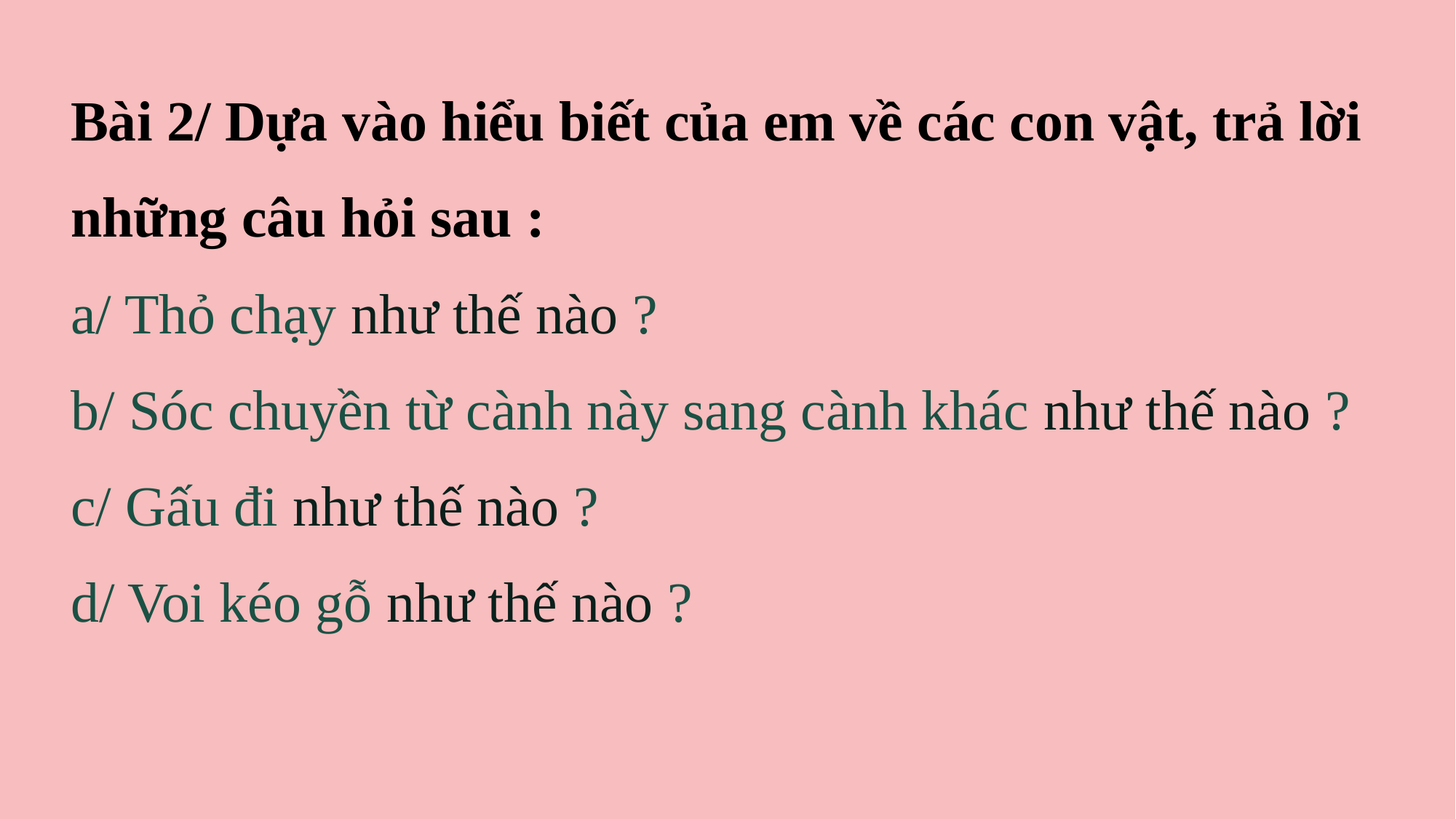

Bài 2/ Dựa vào hiểu biết của em về các con vật, trả lời
những câu hỏi sau :
a/ Thỏ chạy như thế nào ?
b/ Sóc chuyền từ cành này sang cành khác như thế nào ?
c/ Gấu đi như thế nào ?
d/ Voi kéo gỗ như thế nào ?